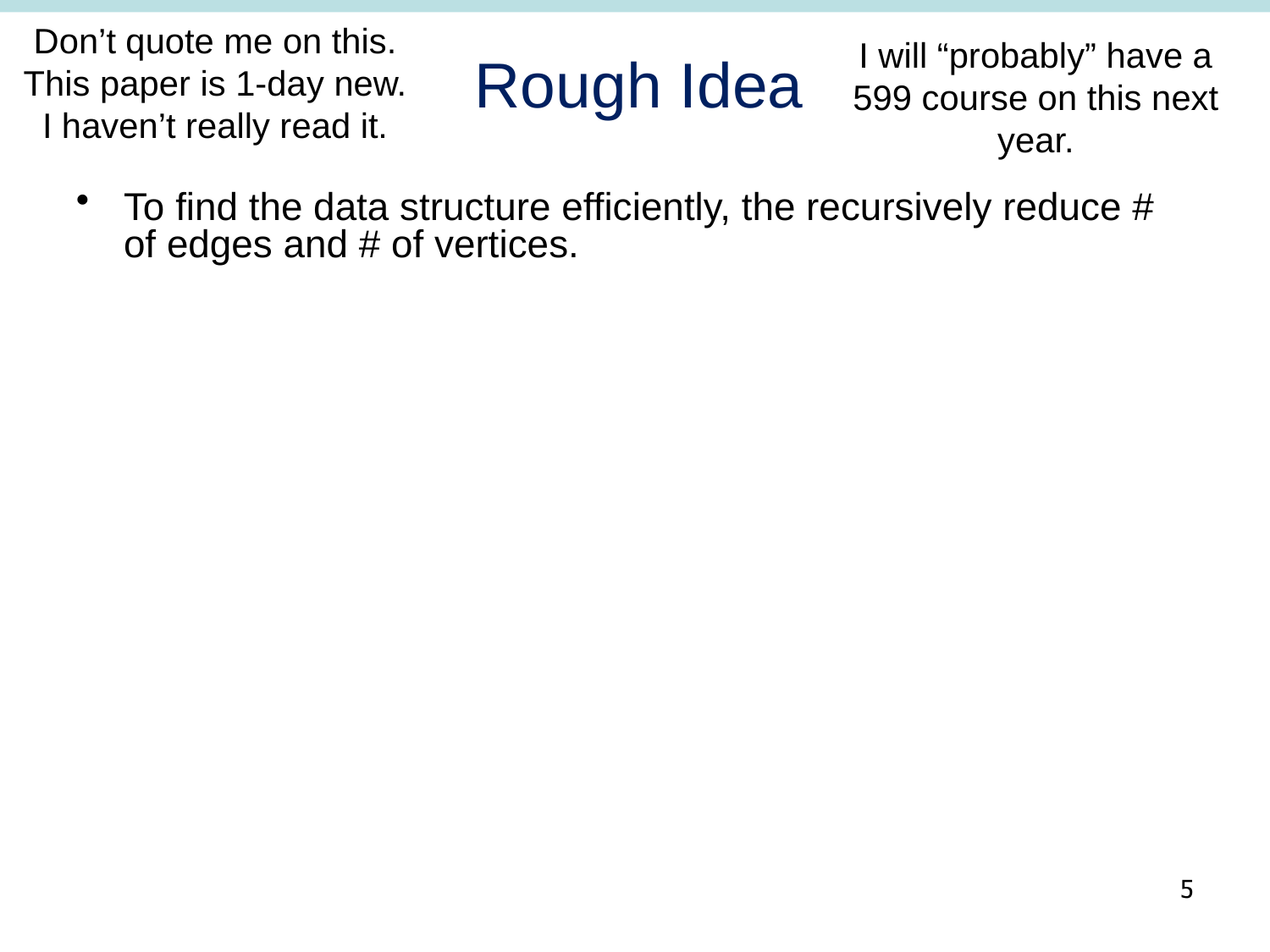

Don’t quote me on this. This paper is 1-day new.
I haven’t really read it.
I will “probably” have a 599 course on this next year.
# Rough Idea
To find the data structure efficiently, the recursively reduce # of edges and # of vertices.
5